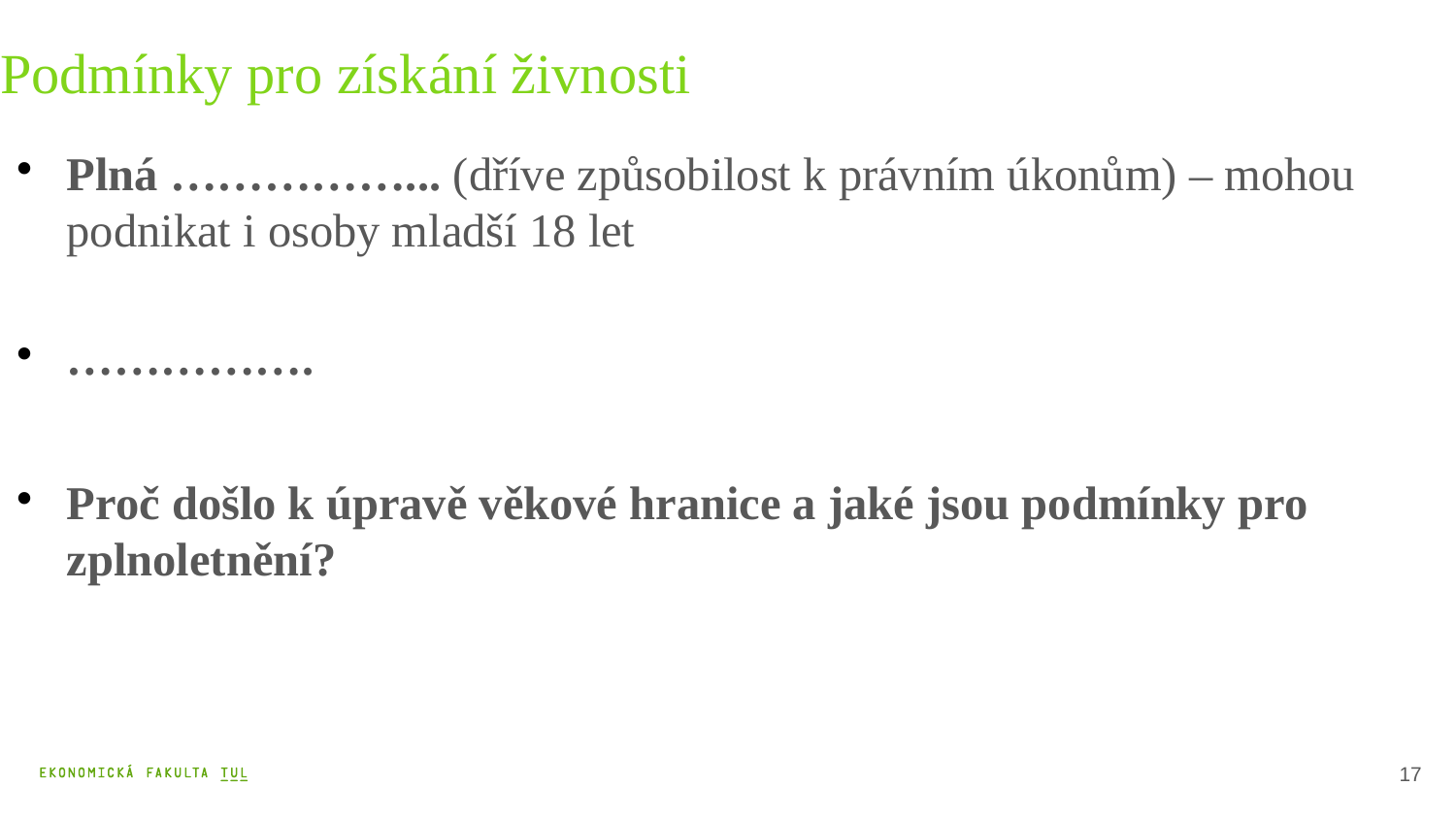

Podmínky pro získání živnosti
Plná ……………... (dříve způsobilost k právním úkonům) – mohou podnikat i osoby mladší 18 let
…………….

Proč došlo k úpravě věkové hranice a jaké jsou podmínky pro zplnoletnění?
17